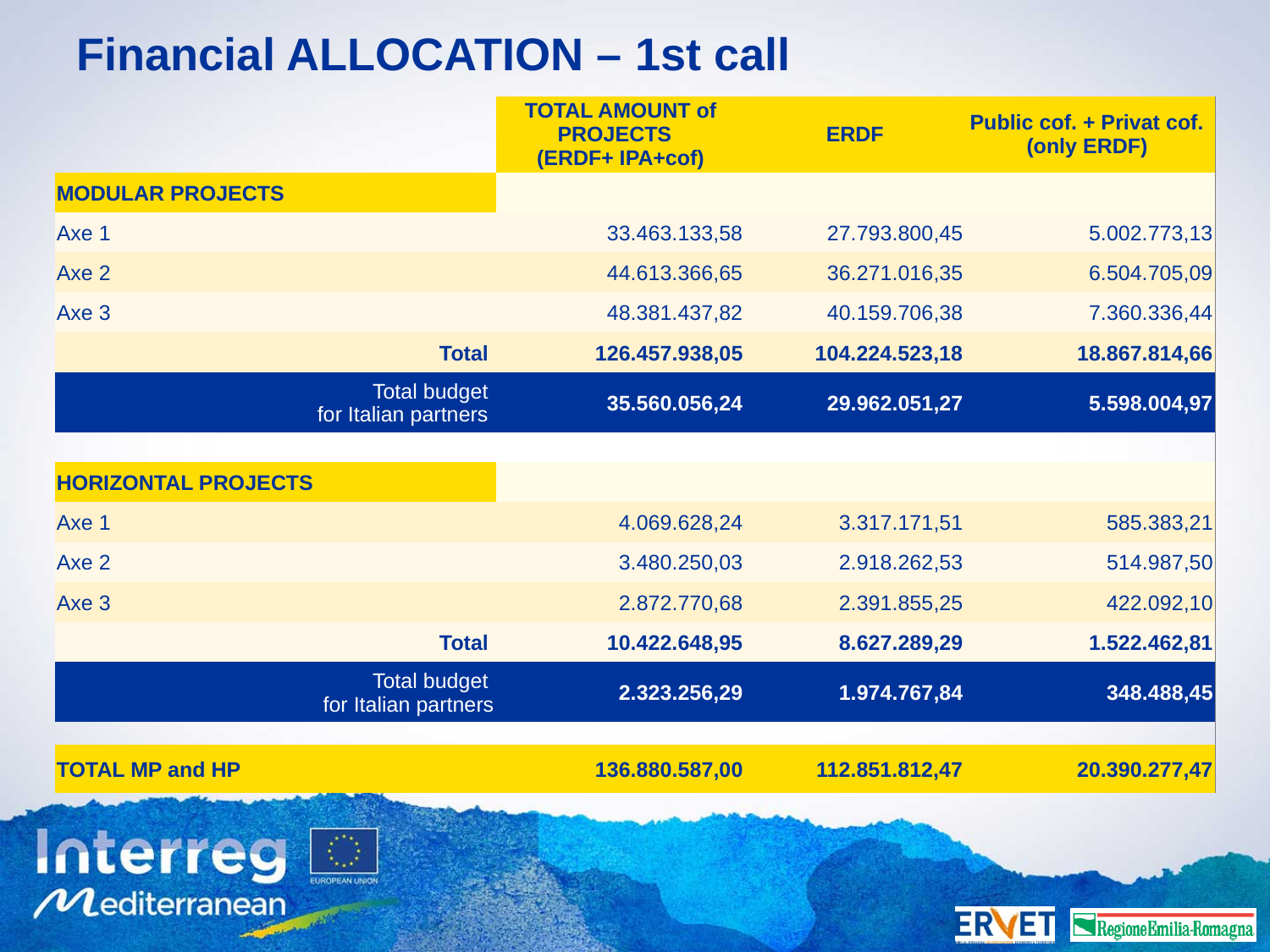

# Financial ALLOCATION – 1st call
|  | TOTAL AMOUNT of PROJECTS (ERDF+ IPA+cof) | ERDF | Public cof. + Privat cof. (only ERDF) |
| --- | --- | --- | --- |
| MODULAR PROJECTS |  |  |  |
| Axe 1 | 33.463.133,58 | 27.793.800,45 | 5.002.773,13 |
| Axe 2 | 44.613.366,65 | 36.271.016,35 | 6.504.705,09 |
| Axe 3 | 48.381.437,82 | 40.159.706,38 | 7.360.336,44 |
| Total | 126.457.938,05 | 104.224.523,18 | 18.867.814,66 |
| Total budget for Italian partners | 35.560.056,24 | 29.962.051,27 | 5.598.004,97 |
|  |  |  |  |
| HORIZONTAL PROJECTS |  |  |  |
| Axe 1 | 4.069.628,24 | 3.317.171,51 | 585.383,21 |
| Axe 2 | 3.480.250,03 | 2.918.262,53 | 514.987,50 |
| Axe 3 | 2.872.770,68 | 2.391.855,25 | 422.092,10 |
| Total | 10.422.648,95 | 8.627.289,29 | 1.522.462,81 |
| Total budget for Italian partners | 2.323.256,29 | 1.974.767,84 | 348.488,45 |
|  |  |  |  |
| TOTAL MP and HP | 136.880.587,00 | 112.851.812,47 | 20.390.277,47 |